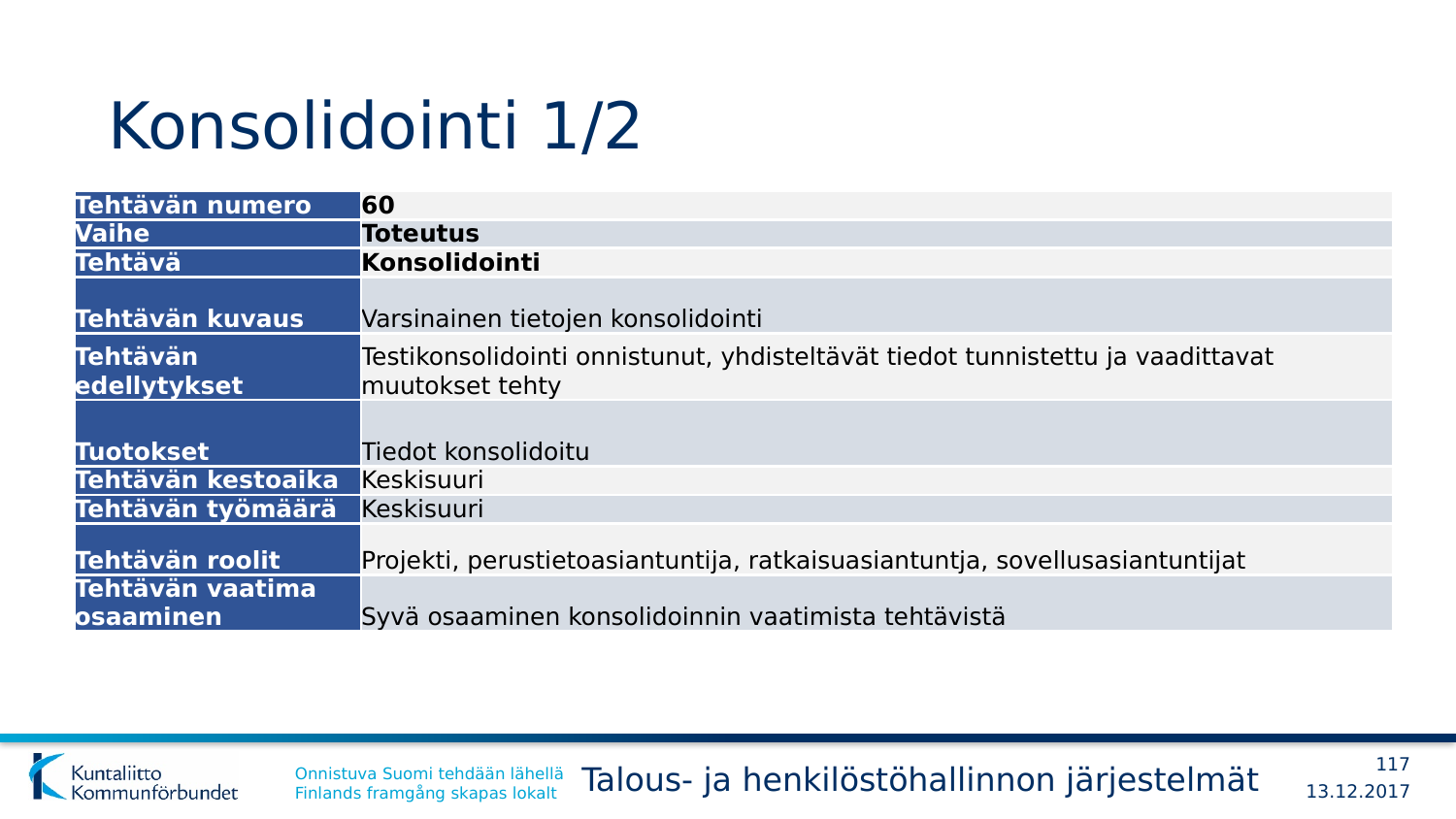

# Konsolidointi 1/2
| Tehtävän numero | 60 |
| --- | --- |
| Vaihe | Toteutus |
| Tehtävä | Konsolidointi |
| Tehtävän kuvaus | Varsinainen tietojen konsolidointi |
| Tehtävän edellytykset | Testikonsolidointi onnistunut, yhdisteltävät tiedot tunnistettu ja vaadittavat muutokset tehty |
| Tuotokset | Tiedot konsolidoitu |
| Tehtävän kestoaika | Keskisuuri |
| Tehtävän työmäärä | Keskisuuri |
| Tehtävän roolit | Projekti, perustietoasiantuntija, ratkaisuasiantuntja, sovellusasiantuntijat |
| Tehtävän vaatima osaaminen | Syvä osaaminen konsolidoinnin vaatimista tehtävistä |
117
Talous- ja henkilöstöhallinnon järjestelmät
13.12.2017